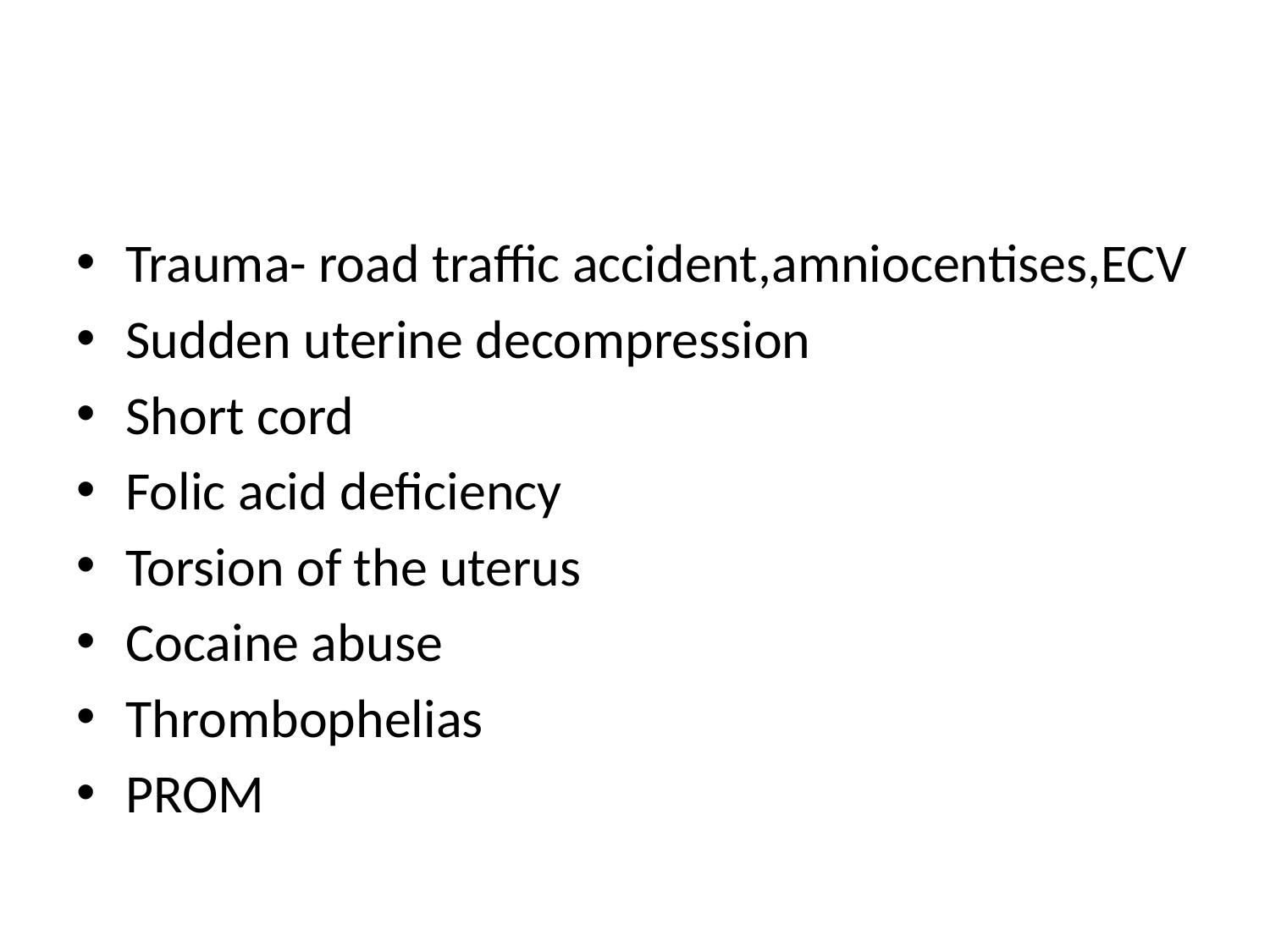

#
Trauma- road traffic accident,amniocentises,ECV
Sudden uterine decompression
Short cord
Folic acid deficiency
Torsion of the uterus
Cocaine abuse
Thrombophelias
PROM